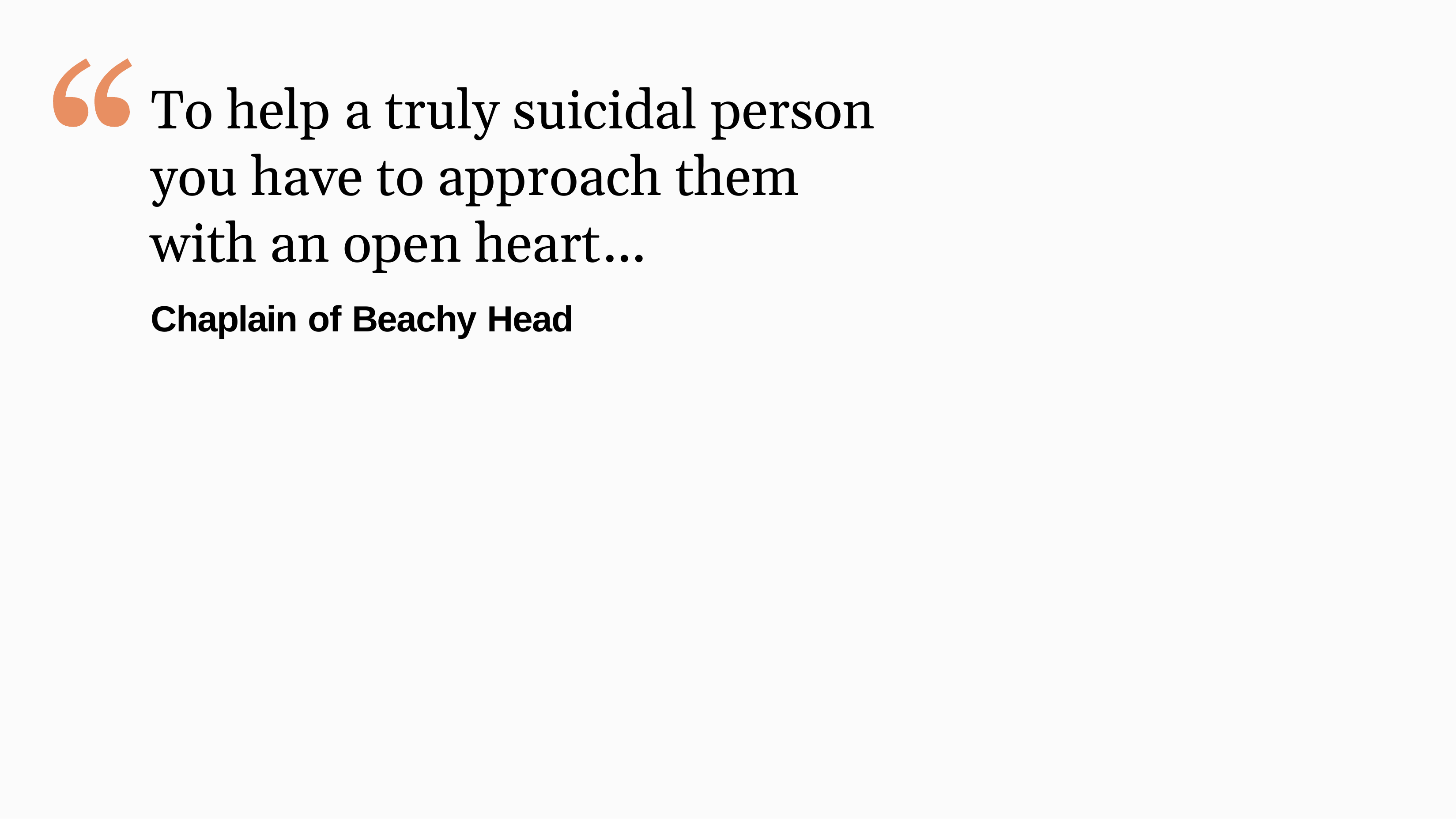

# To help a truly suicidal person you have to approach them with an open heart…
Chaplain of Beachy Head